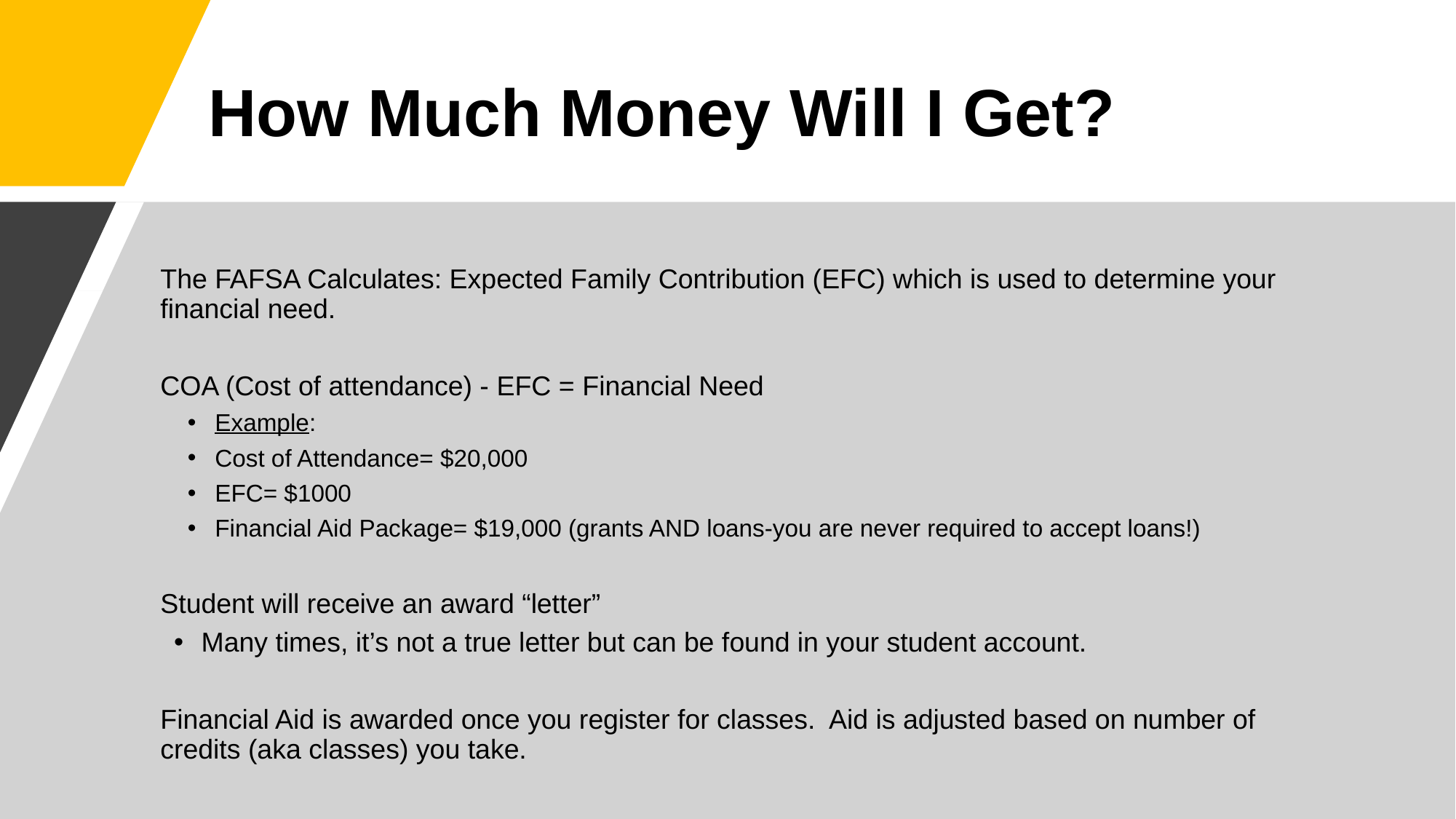

# How Much Money Will I Get?

The FAFSA Calculates: Expected Family Contribution (EFC) which is used to determine your financial need.

COA (Cost of attendance) - EFC = Financial Need
Example:
Cost of Attendance= $20,000
EFC= $1000
Financial Aid Package= $19,000 (grants AND loans-you are never required to accept loans!)

Student will receive an award “letter”
Many times, it’s not a true letter but can be found in your student account.

Financial Aid is awarded once you register for classes.  Aid is adjusted based on number of credits (aka classes) you take.